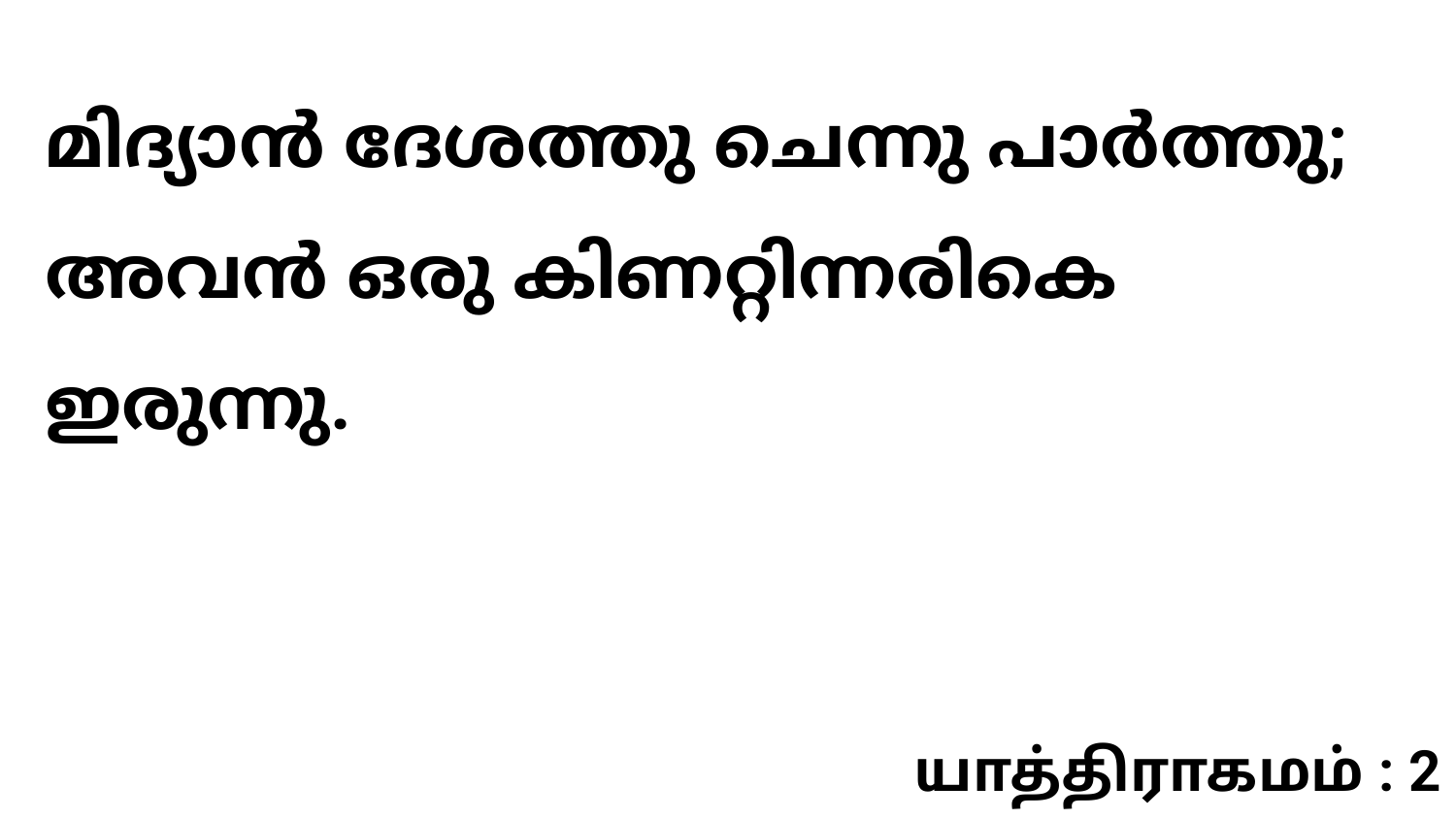

മിദ്യാൻ ദേശത്തു ചെന്നു പാർത്തു; അവൻ ഒരു കിണറ്റിന്നരികെ ഇരുന്നു.
யாத்திராகமம் : 2